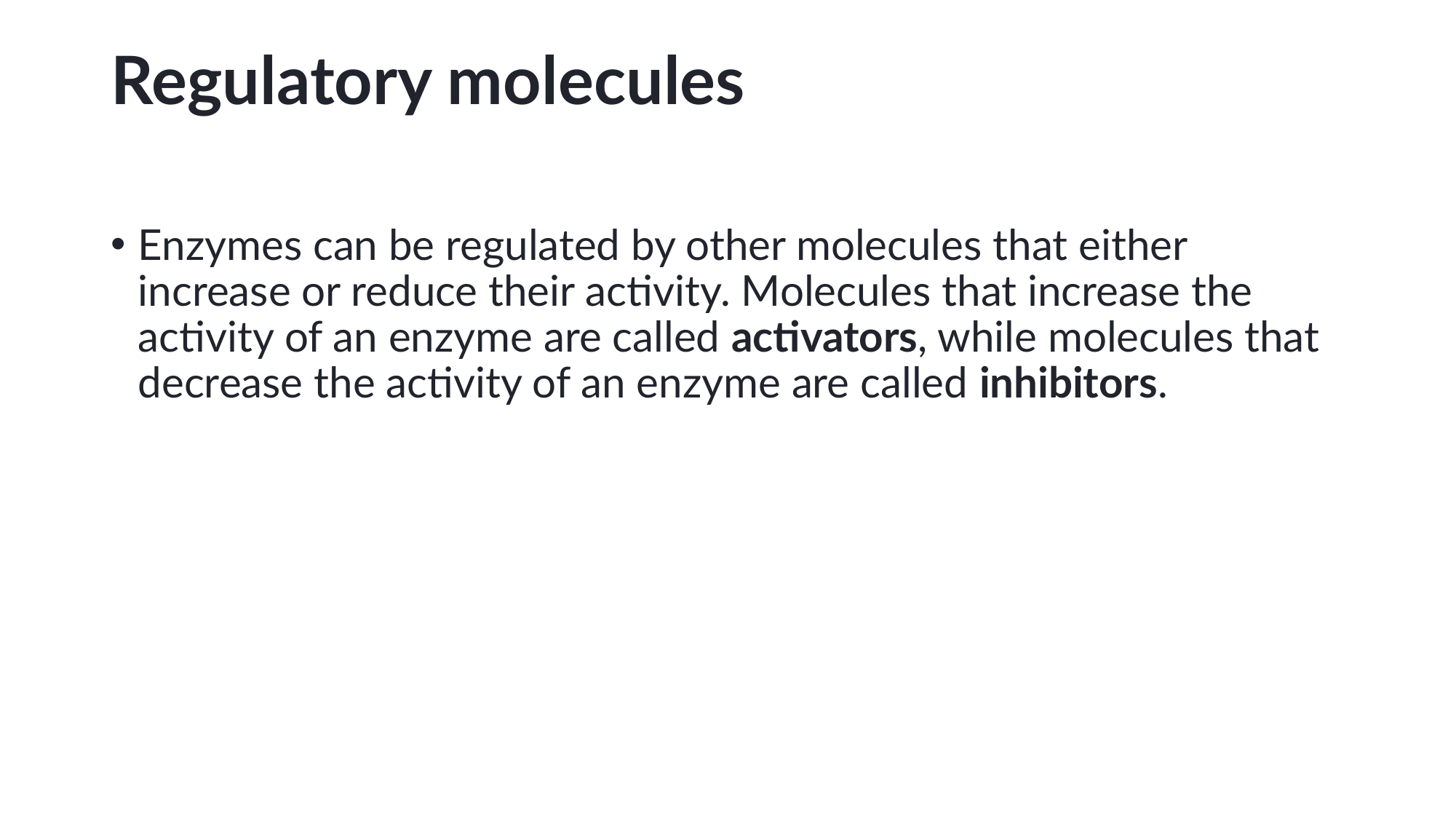

# Regulatory molecules
Enzymes can be regulated by other molecules that either increase or reduce their activity. Molecules that increase the activity of an enzyme are called activators, while molecules that decrease the activity of an enzyme are called inhibitors.